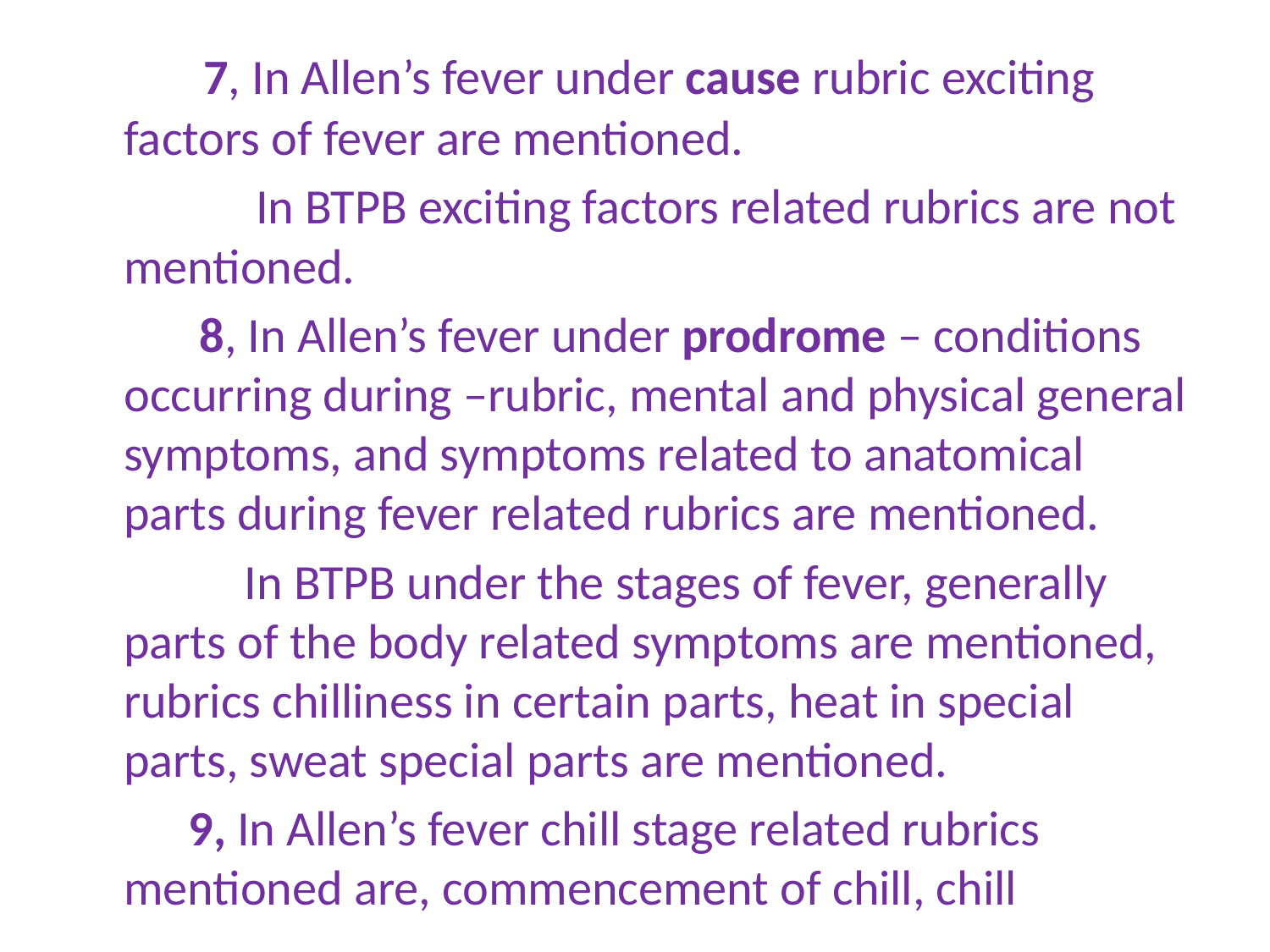

7, In Allen’s fever under cause rubric exciting factors of fever are mentioned.
                In BTPB exciting factors related rubrics are not mentioned.
           8, In Allen’s fever under prodrome – conditions occurring during –rubric, mental and physical general symptoms, and symptoms related to anatomical parts during fever related rubrics are mentioned.
               In BTPB under the stages of fever, generally parts of the body related symptoms are mentioned, rubrics chilliness in certain parts, heat in special parts, sweat special parts are mentioned.
          9, In Allen’s fever chill stage related rubrics mentioned are, commencement of chill, chill